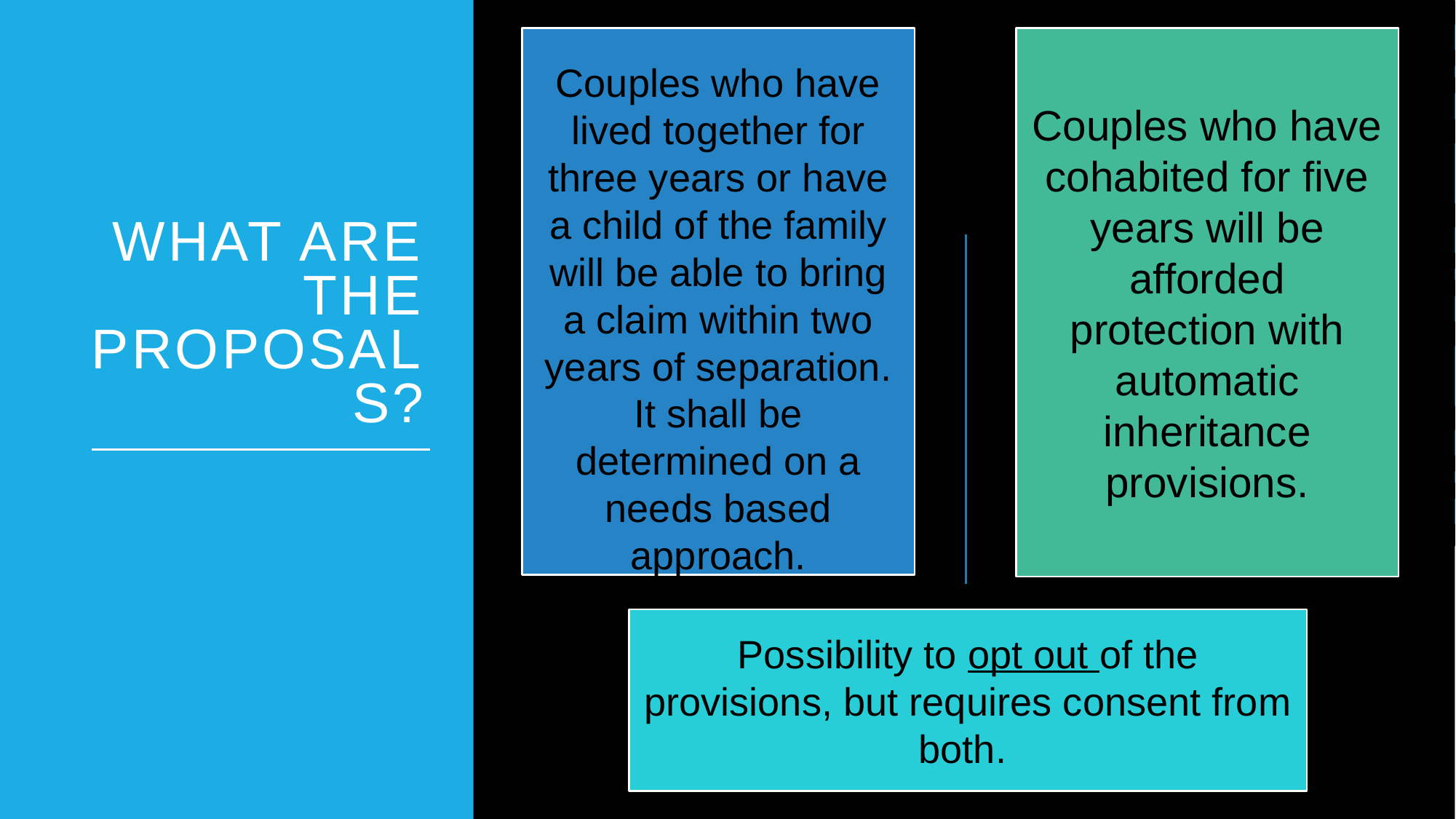

Couples who have lived together for three years or have a child of the family will be able to bring a claim within two years of separation. It shall be determined on a needs based approach.

Couples who have cohabited for five years will be afforded protection with automatic inheritance provisions.
# What are the proposals?
Possibility to opt out of the provisions, but requires consent from both.